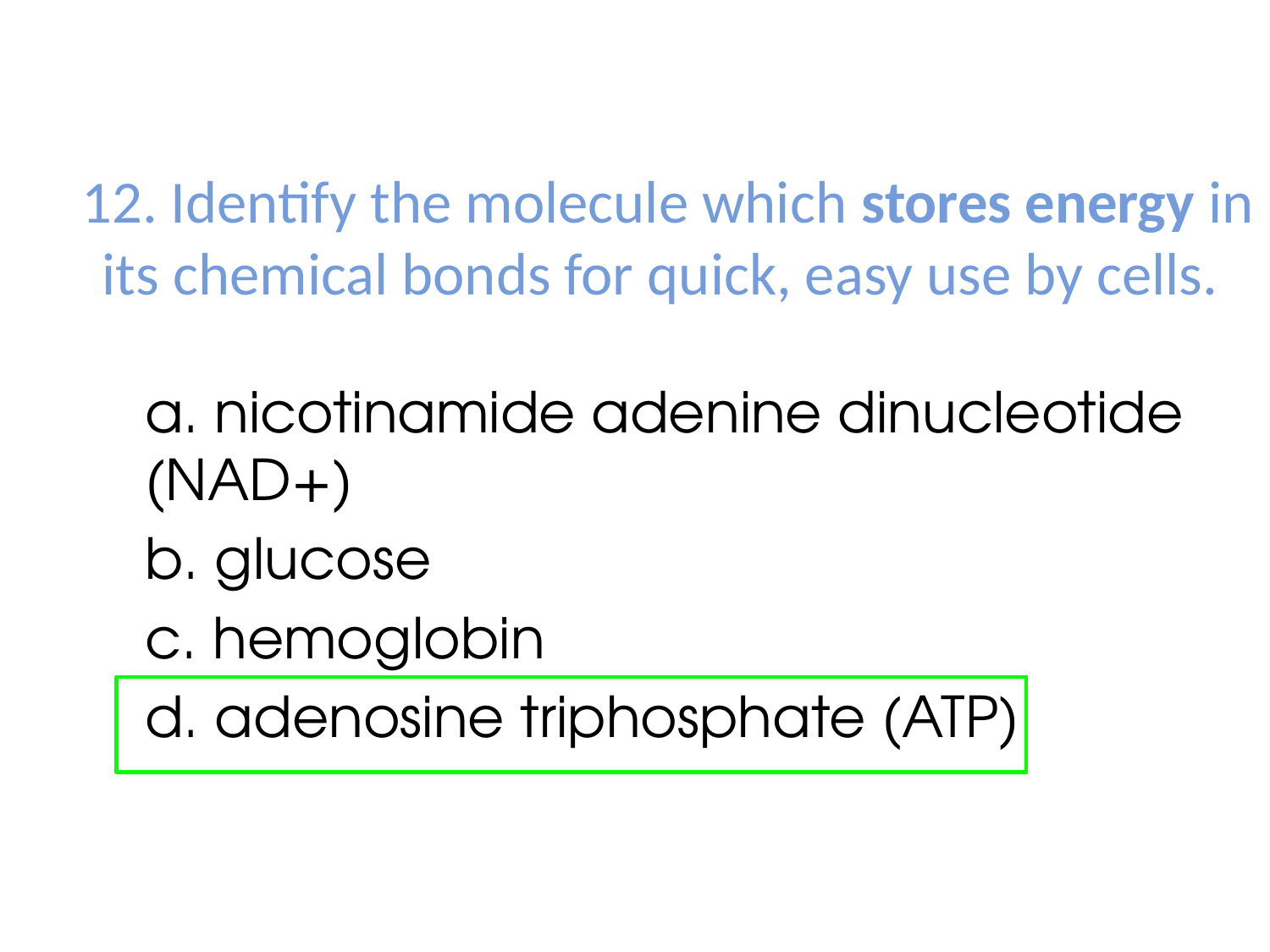

# 12. Identify the molecule which stores energy in its chemical bonds for quick, easy use by cells.
	a. nicotinamide adenine dinucleotide (NAD+)
	b. glucose
	c. hemoglobin
	d. adenosine triphosphate (ATP)